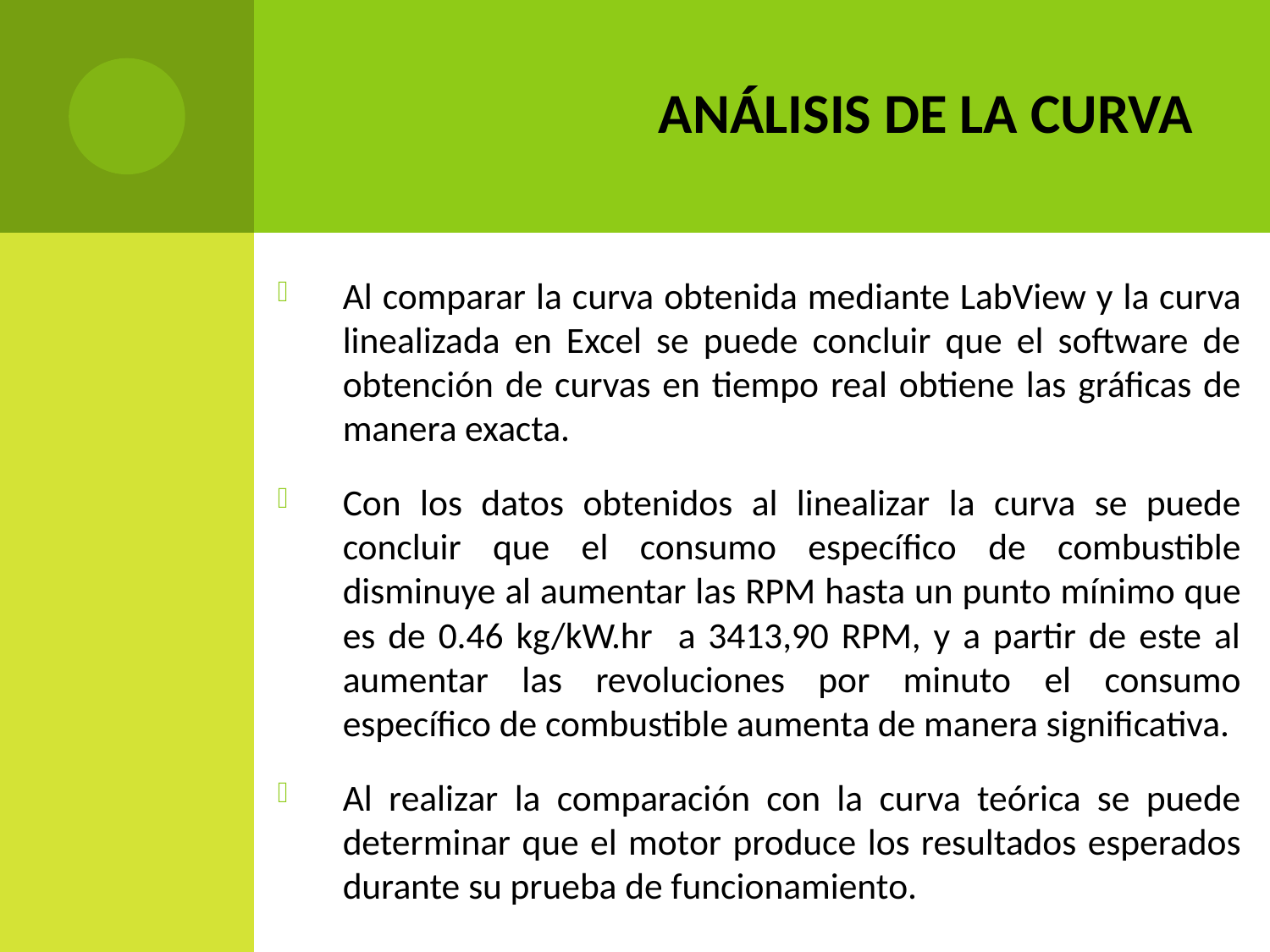

# ANÁLISIS DE LA CURVA
Al comparar la curva obtenida mediante LabView y la curva linealizada en Excel se puede concluir que el software de obtención de curvas en tiempo real obtiene las gráficas de manera exacta.
Con los datos obtenidos al linealizar la curva se puede concluir que el consumo específico de combustible disminuye al aumentar las RPM hasta un punto mínimo que es de 0.46 kg/kW.hr  a 3413,90 RPM, y a partir de este al aumentar las revoluciones por minuto el consumo específico de combustible aumenta de manera significativa.
Al realizar la comparación con la curva teórica se puede determinar que el motor produce los resultados esperados durante su prueba de funcionamiento.